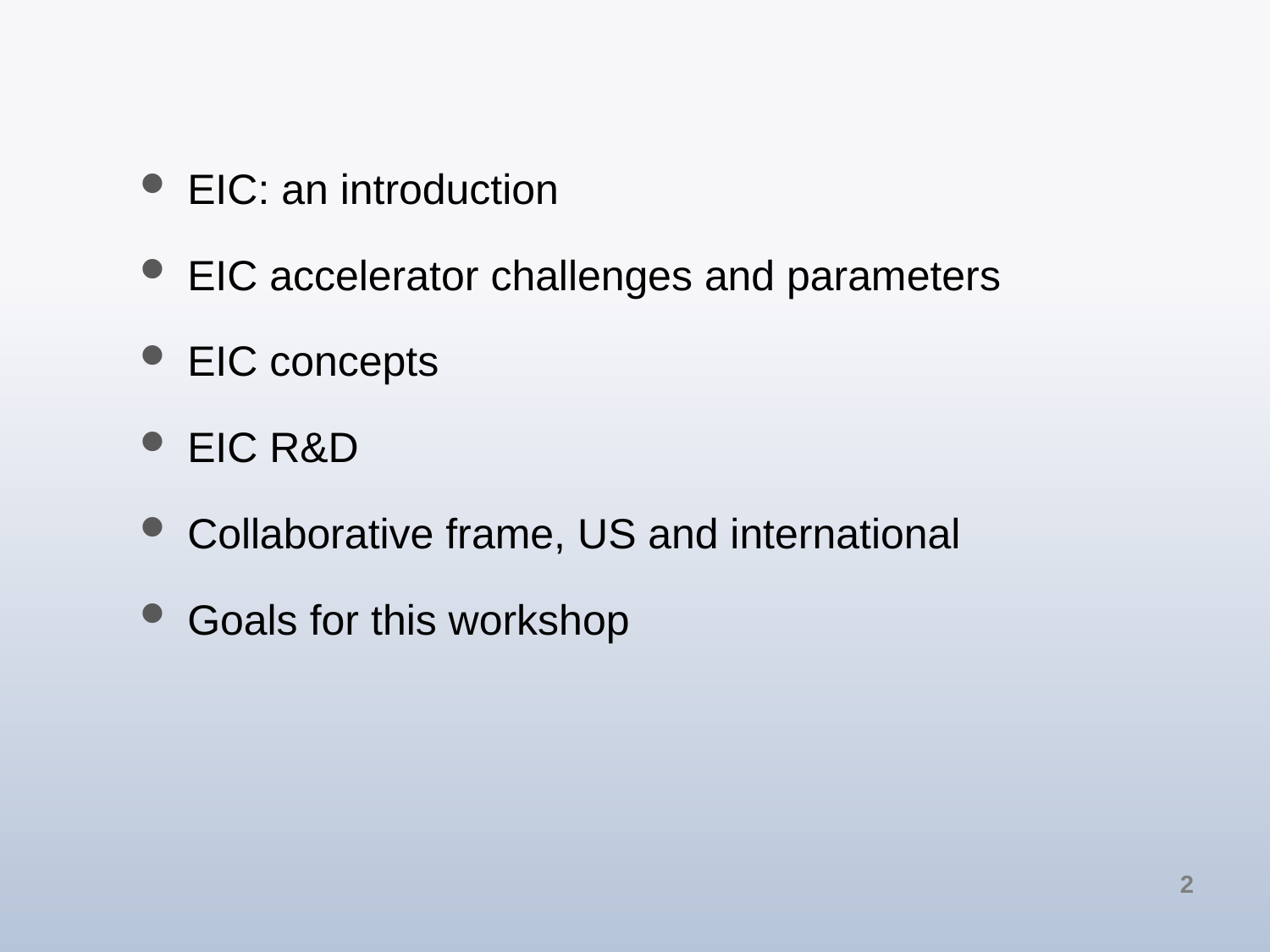

# Outline
EIC: an introduction
EIC accelerator challenges and parameters
EIC concepts
EIC R&D
Collaborative frame, US and international
Goals for this workshop

2